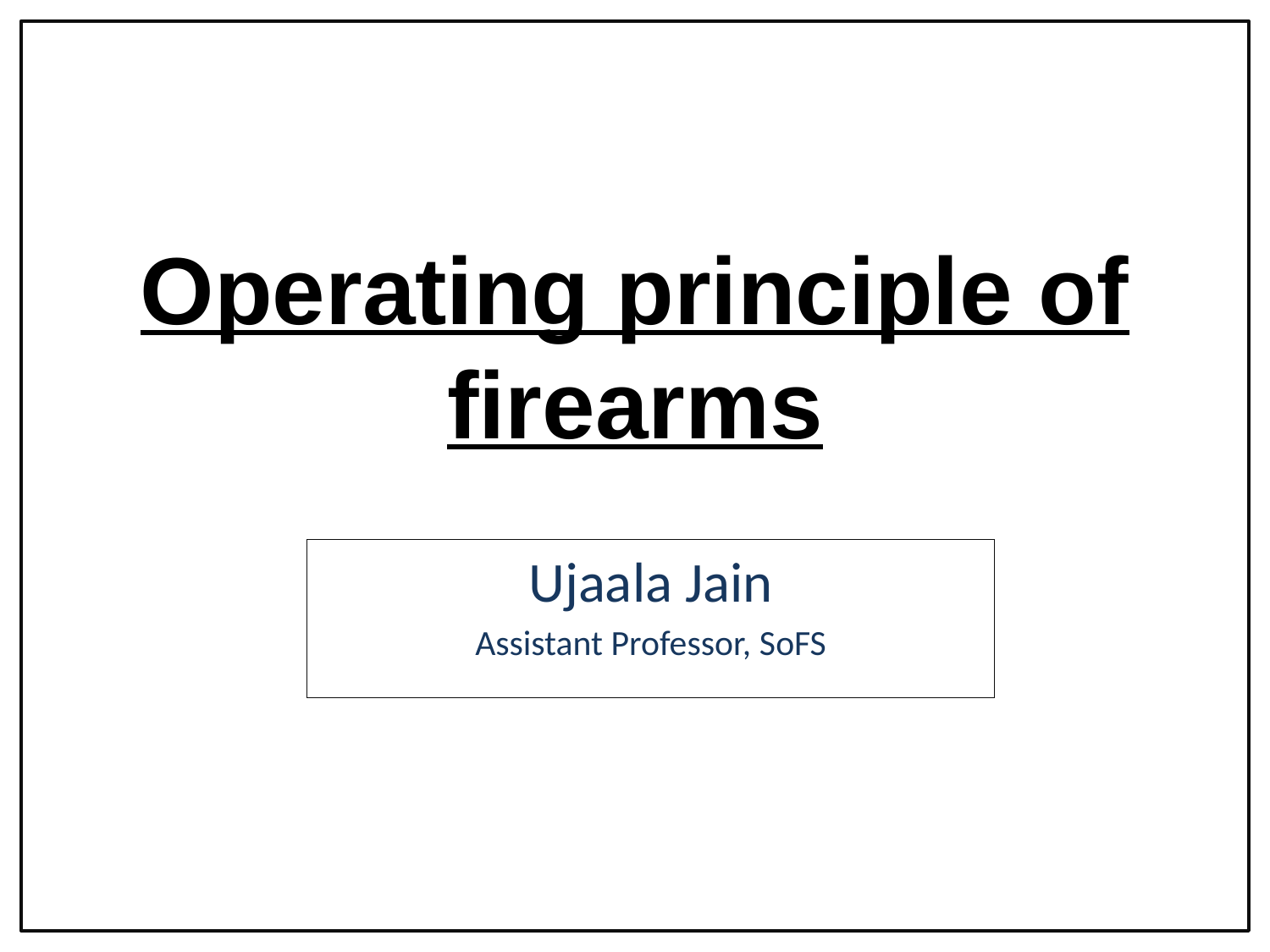

# Operating principle of firearms
Ujaala Jain
Assistant Professor, SoFS